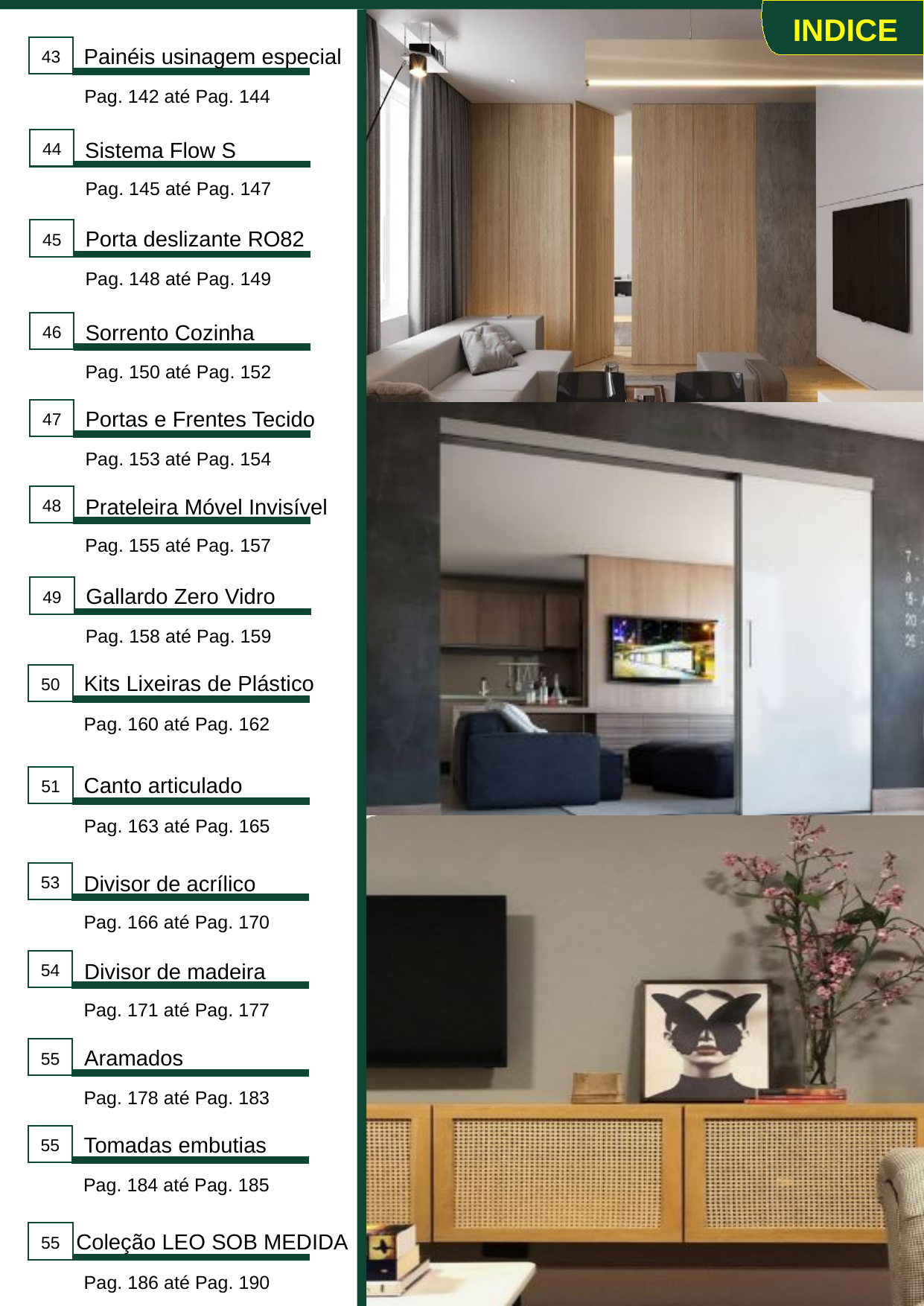

INDICE

43
Painéis usinagem especial

Pag. 142 até Pag. 144
44
Sistema Flow S

Pag. 145 até Pag. 147
45
Porta deslizante RO82

Pag. 148 até Pag. 149
46
Sorrento Cozinha

Pag. 150 até Pag. 152
47
Portas e Frentes Tecido

Pag. 153 até Pag. 154

48
Prateleira Móvel Invisível

Pag. 155 até Pag. 157
49
Gallardo Zero Vidro

Pag. 158 até Pag. 159
50
Kits Lixeiras de Plástico

Pag. 160 até Pag. 162
51
Canto articulado

Pag. 163 até Pag. 165

53
Divisor de acrílico

Pag. 166 até Pag. 170
54
Divisor de madeira

Pag. 171 até Pag. 177
55
Aramados

Pag. 178 até Pag. 183
55
Tomadas embutias

Pag. 184 até Pag. 185
55
Coleção LEO SOB MEDIDA

Pag. 186 até Pag. 190